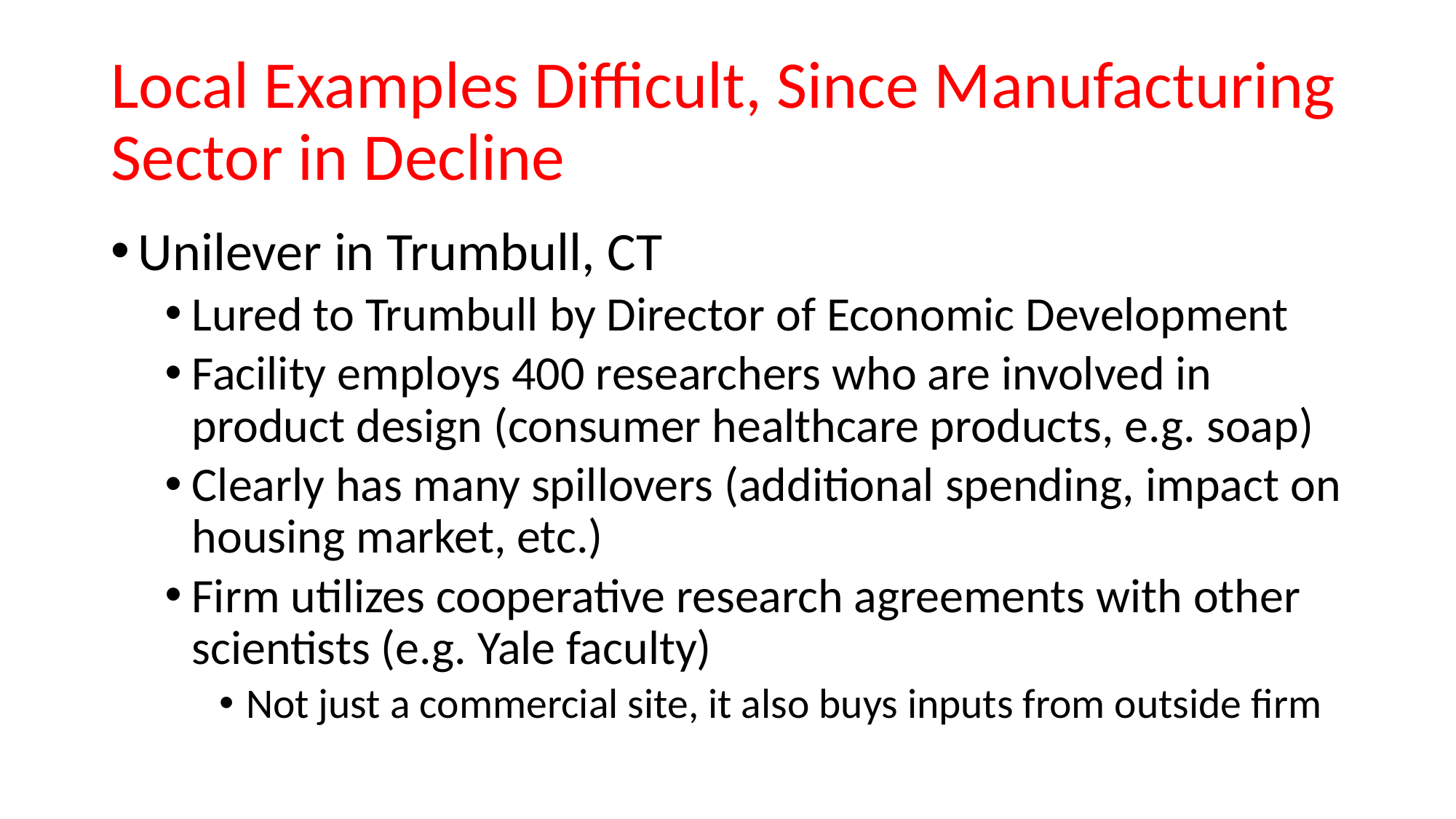

# Local Examples Difficult, Since Manufacturing Sector in Decline
Unilever in Trumbull, CT
Lured to Trumbull by Director of Economic Development
Facility employs 400 researchers who are involved in product design (consumer healthcare products, e.g. soap)
Clearly has many spillovers (additional spending, impact on housing market, etc.)
Firm utilizes cooperative research agreements with other scientists (e.g. Yale faculty)
Not just a commercial site, it also buys inputs from outside firm